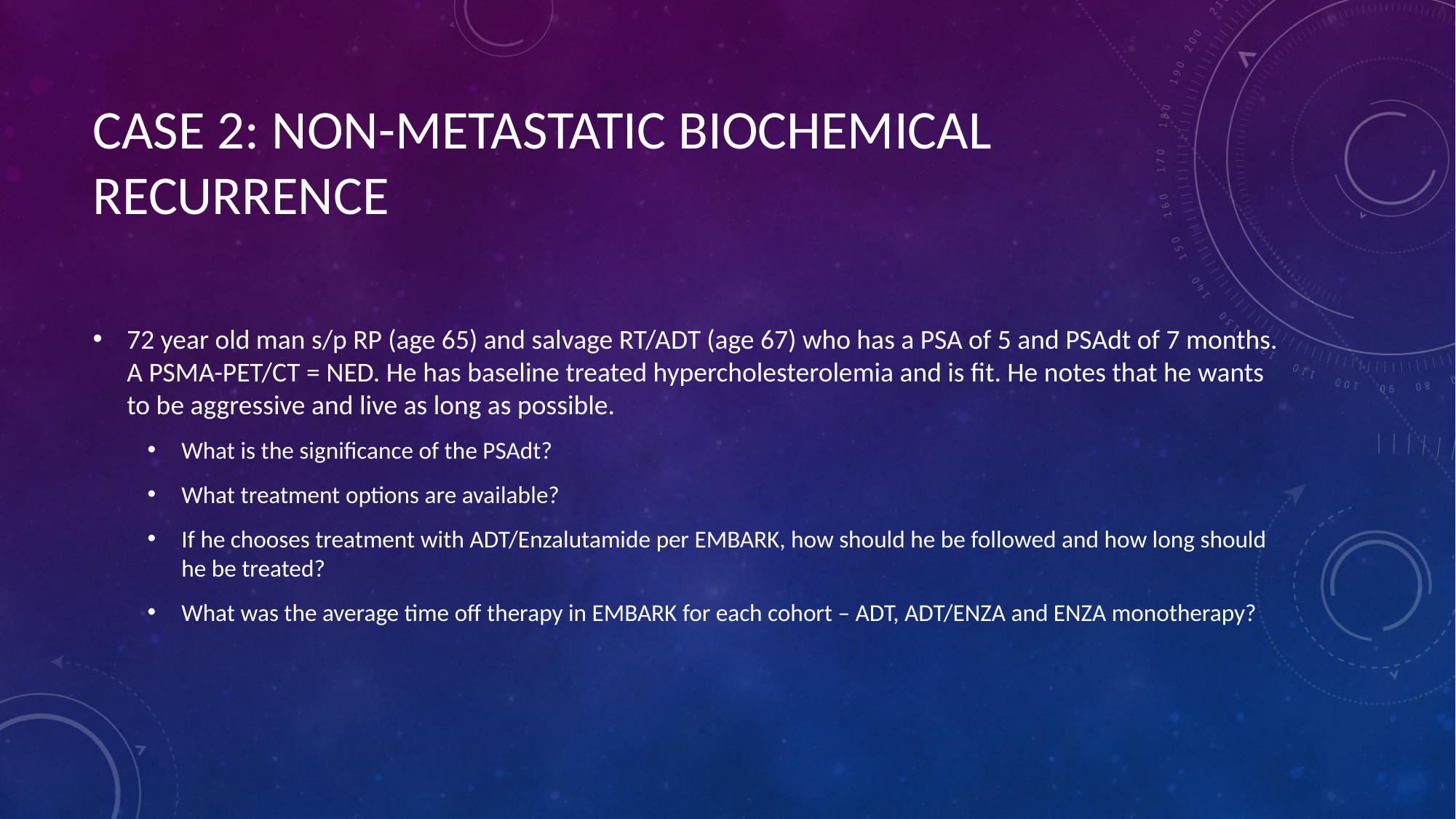

# Case 2: non-metastatic biochemical recurrence
72 year old man s/p RP (age 65) and salvage RT/ADT (age 67) who has a PSA of 5 and PSAdt of 7 months. A PSMA-PET/CT = NED. He has baseline treated hypercholesterolemia and is fit. He notes that he wants to be aggressive and live as long as possible.
What is the significance of the PSAdt?
What treatment options are available?
If he chooses treatment with ADT/Enzalutamide per EMBARK, how should he be followed and how long should he be treated?
What was the average time off therapy in EMBARK for each cohort – ADT, ADT/ENZA and ENZA monotherapy?